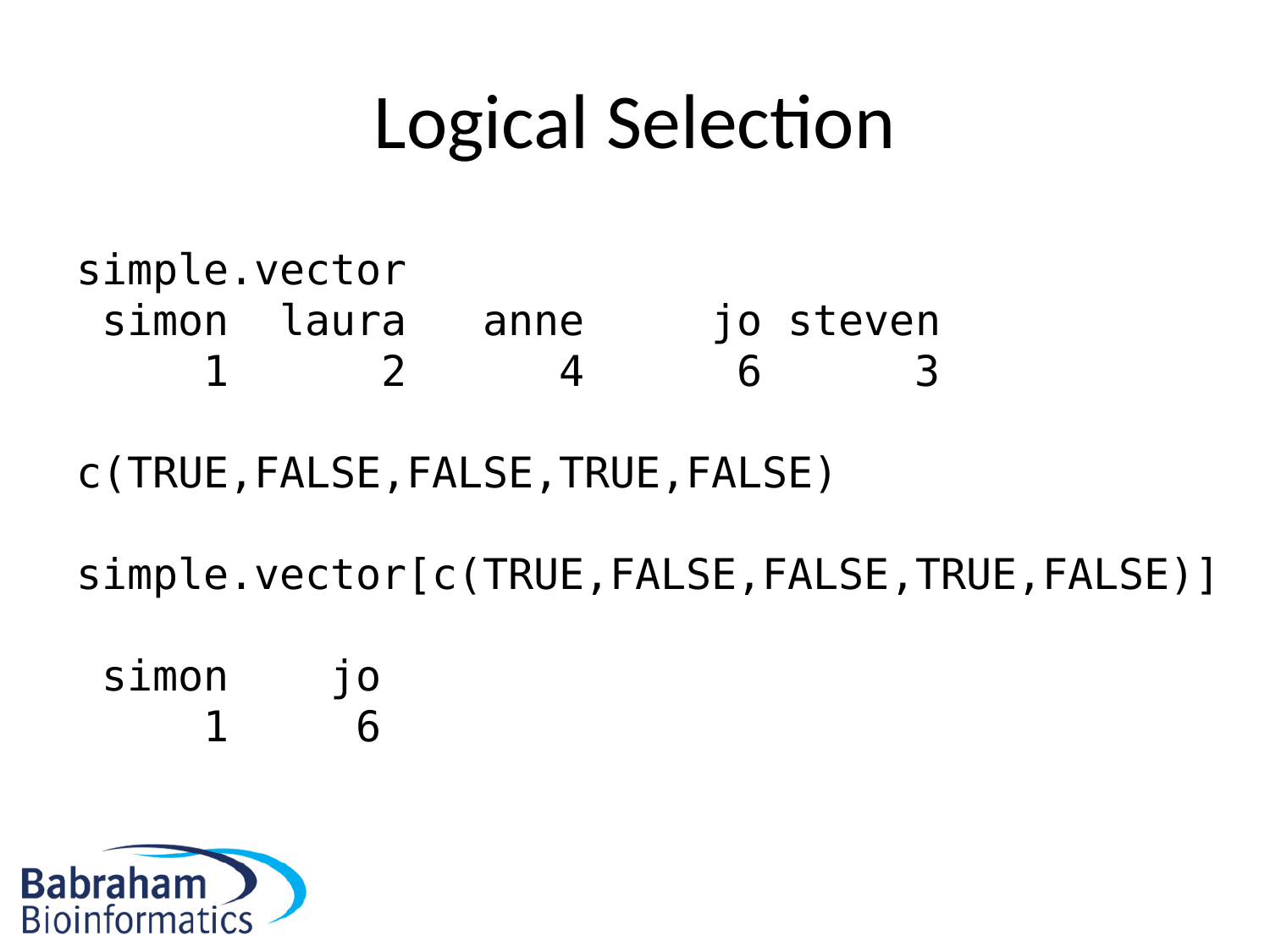

# Logical Selection
simple.vector
 simon  laura   anne     jo steven
     1      2      4      6      3

c(TRUE,FALSE,FALSE,TRUE,FALSE)

simple.vector[c(TRUE,FALSE,FALSE,TRUE,FALSE)]

 simon    jo
     1     6